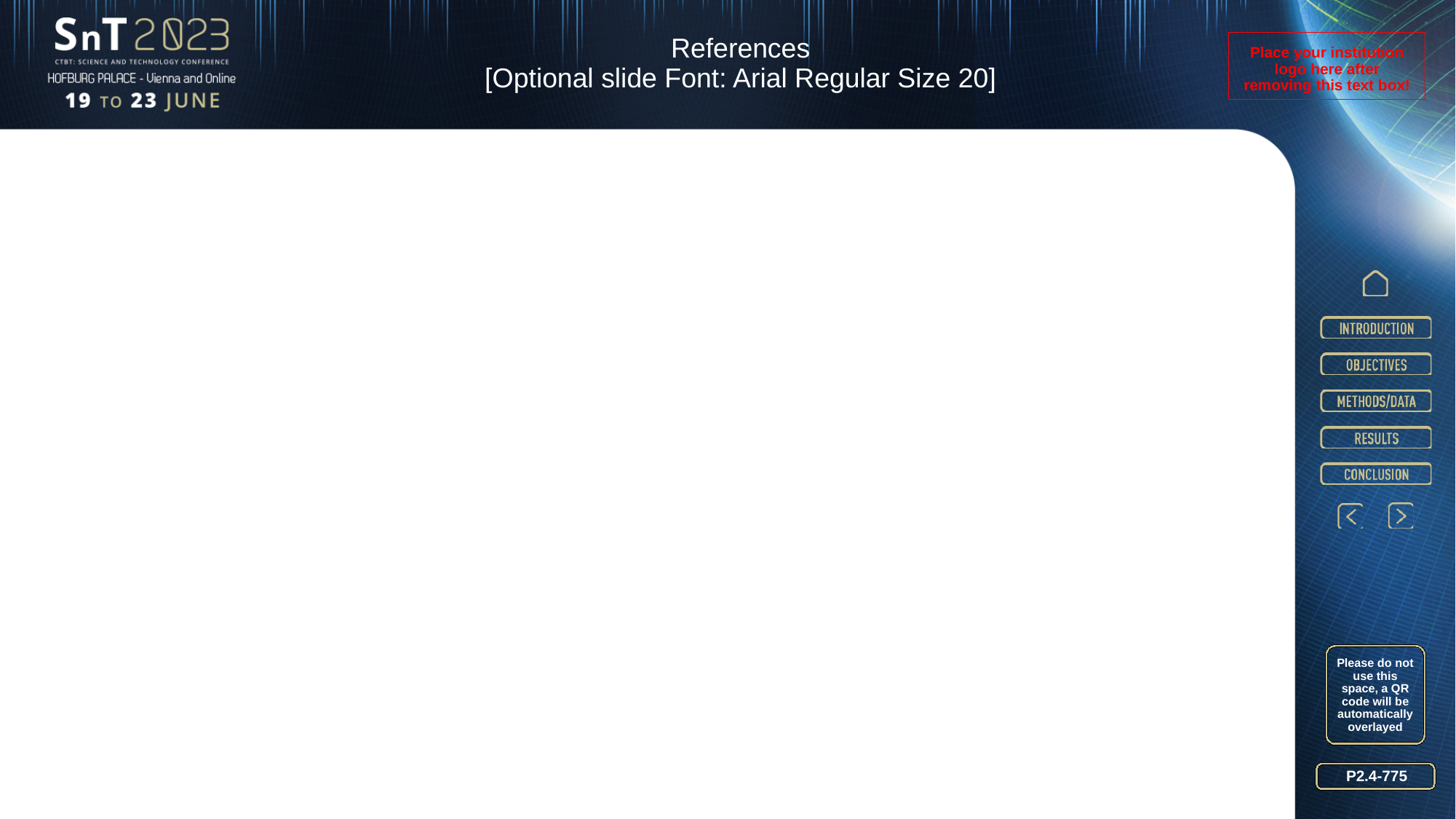

References
[Optional slide Font: Arial Regular Size 20]
Place your institution logo here after removing this text box!
Please do not use this space, a QR code will be automatically overlayed
P2.4-775